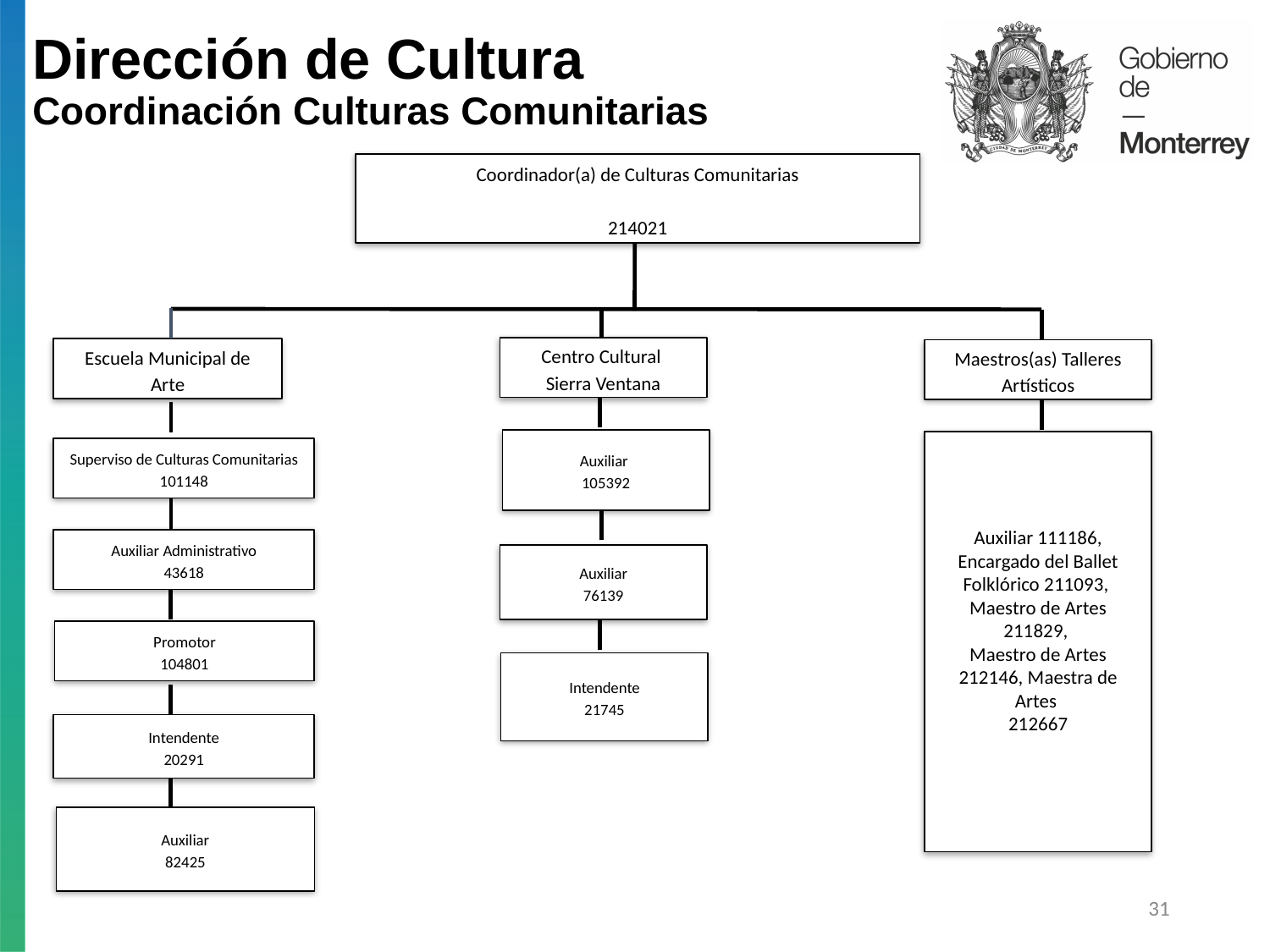

Dirección de Cultura
Coordinación Culturas Comunitarias
Coordinador(a) de Culturas Comunitarias
214021
Centro Cultural
Sierra Ventana
Escuela Municipal de Arte
Maestros(as) Talleres Artísticos
Auxiliar
105392
Auxiliar 111186,
Encargado del Ballet Folklórico 211093,
Maestro de Artes 211829,
Maestro de Artes 212146, Maestra de Artes
212667
Superviso de Culturas Comunitarias
101148
Auxiliar Administrativo
43618
Auxiliar
76139
Promotor
104801
Intendente
21745
Intendente
20291
Auxiliar
82425
31